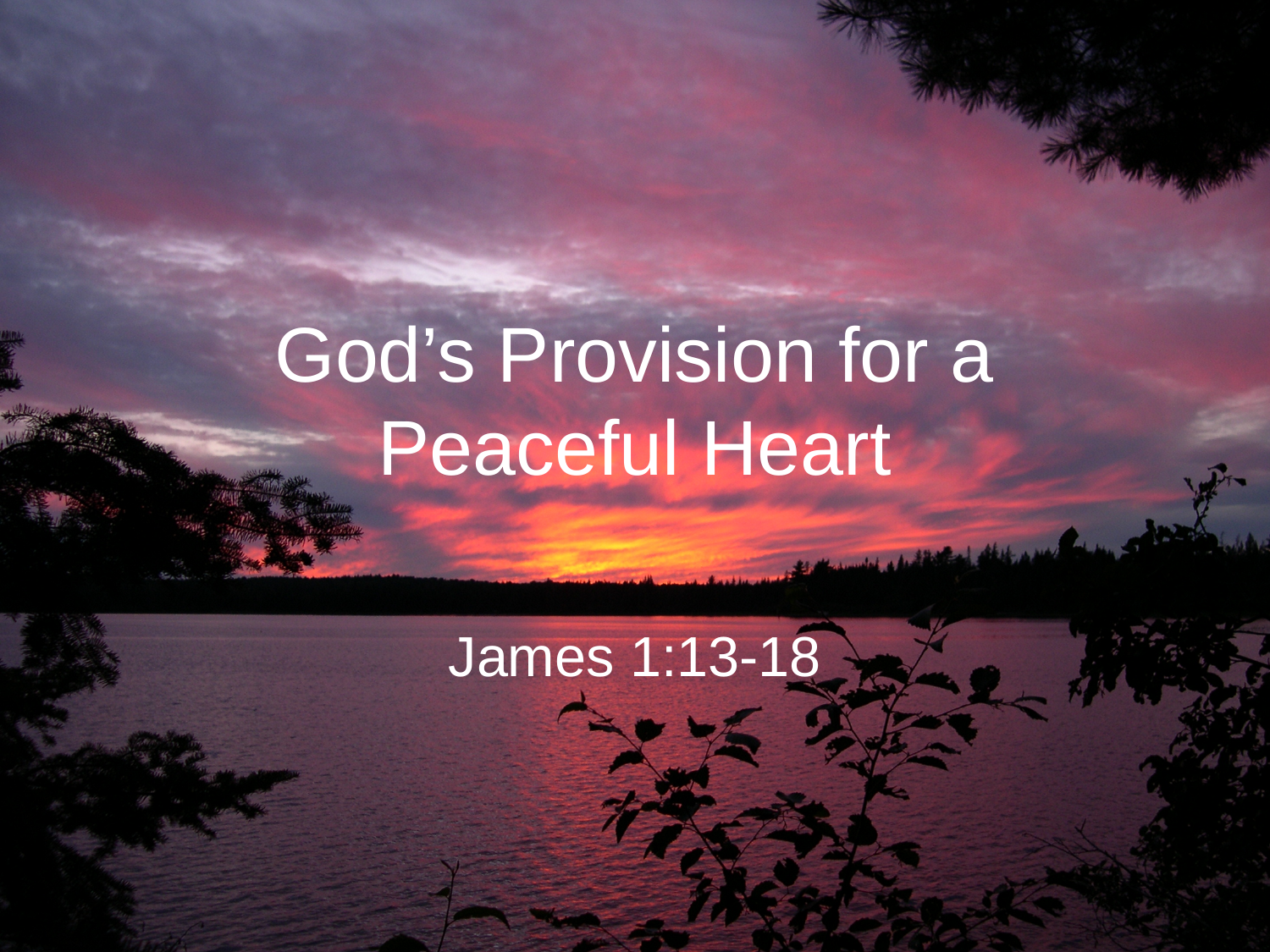

# God’s Provision for a Peaceful Heart
James 1:13-18